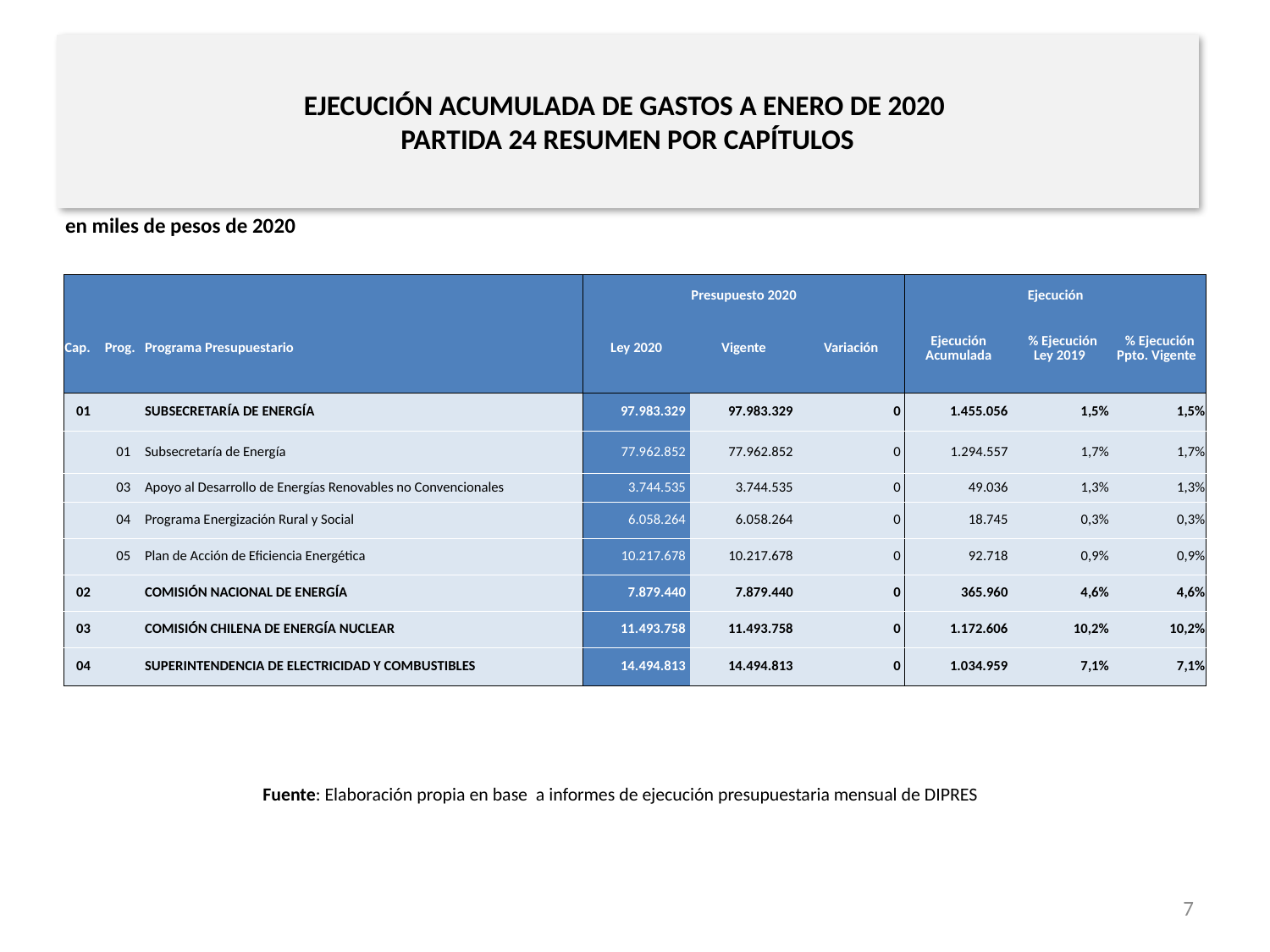

# EJECUCIÓN ACUMULADA DE GASTOS A ENERO DE 2020 PARTIDA 24 RESUMEN POR CAPÍTULOS
en miles de pesos de 2020
|  |  |  | Presupuesto 2020 |  |  | Ejecución |  |  |
| --- | --- | --- | --- | --- | --- | --- | --- | --- |
| Cap. | Prog. | Programa Presupuestario | Ley 2020 | Vigente | Variación | Ejecución Acumulada | % Ejecución Ley 2019 | % Ejecución Ppto. Vigente |
| 01 |  | SUBSECRETARÍA DE ENERGÍA | 97.983.329 | 97.983.329 | 0 | 1.455.056 | 1,5% | 1,5% |
|  | 01 | Subsecretaría de Energía | 77.962.852 | 77.962.852 | 0 | 1.294.557 | 1,7% | 1,7% |
|  | 03 | Apoyo al Desarrollo de Energías Renovables no Convencionales | 3.744.535 | 3.744.535 | 0 | 49.036 | 1,3% | 1,3% |
|  | 04 | Programa Energización Rural y Social | 6.058.264 | 6.058.264 | 0 | 18.745 | 0,3% | 0,3% |
|  | 05 | Plan de Acción de Eficiencia Energética | 10.217.678 | 10.217.678 | 0 | 92.718 | 0,9% | 0,9% |
| 02 |  | COMISIÓN NACIONAL DE ENERGÍA | 7.879.440 | 7.879.440 | 0 | 365.960 | 4,6% | 4,6% |
| 03 |  | COMISIÓN CHILENA DE ENERGÍA NUCLEAR | 11.493.758 | 11.493.758 | 0 | 1.172.606 | 10,2% | 10,2% |
| 04 |  | SUPERINTENDENCIA DE ELECTRICIDAD Y COMBUSTIBLES | 14.494.813 | 14.494.813 | 0 | 1.034.959 | 7,1% | 7,1% |
Fuente: Elaboración propia en base  a informes de ejecución presupuestaria mensual de DIPRES
7